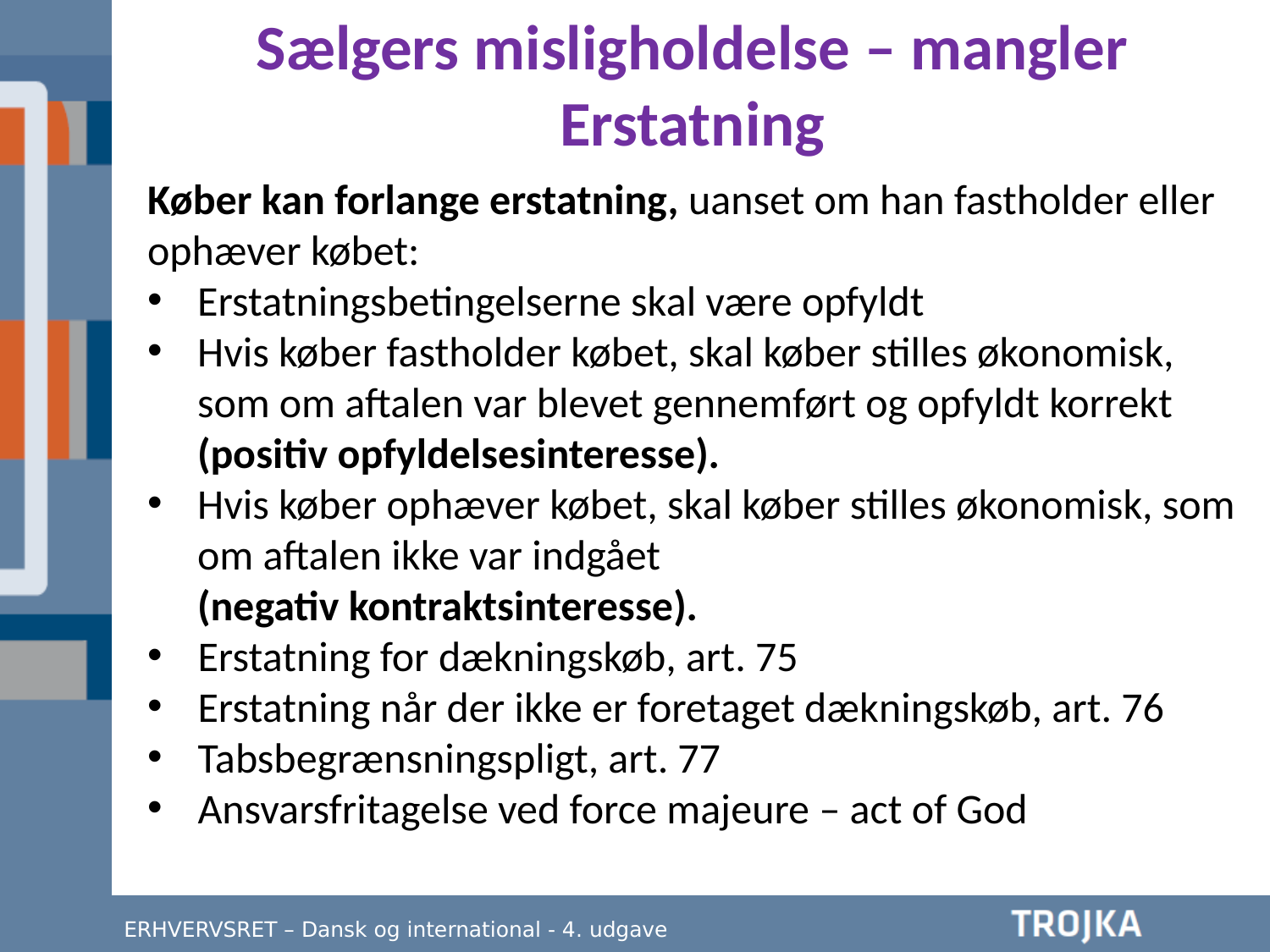

Sælgers misligholdelse – mangler
Erstatning
Køber kan forlange erstatning, uanset om han fastholder eller ophæver købet:
Erstatningsbetingelserne skal være opfyldt
Hvis køber fastholder købet, skal køber stilles økonomisk, som om aftalen var blevet gennemført og opfyldt korrekt (positiv opfyldelsesinteresse).
Hvis køber ophæver købet, skal køber stilles økonomisk, som om aftalen ikke var indgået
(negativ kontraktsinteresse).
Erstatning for dækningskøb, art. 75
Erstatning når der ikke er foretaget dækningskøb, art. 76
Tabsbegrænsningspligt, art. 77
Ansvarsfritagelse ved force majeure – act of God